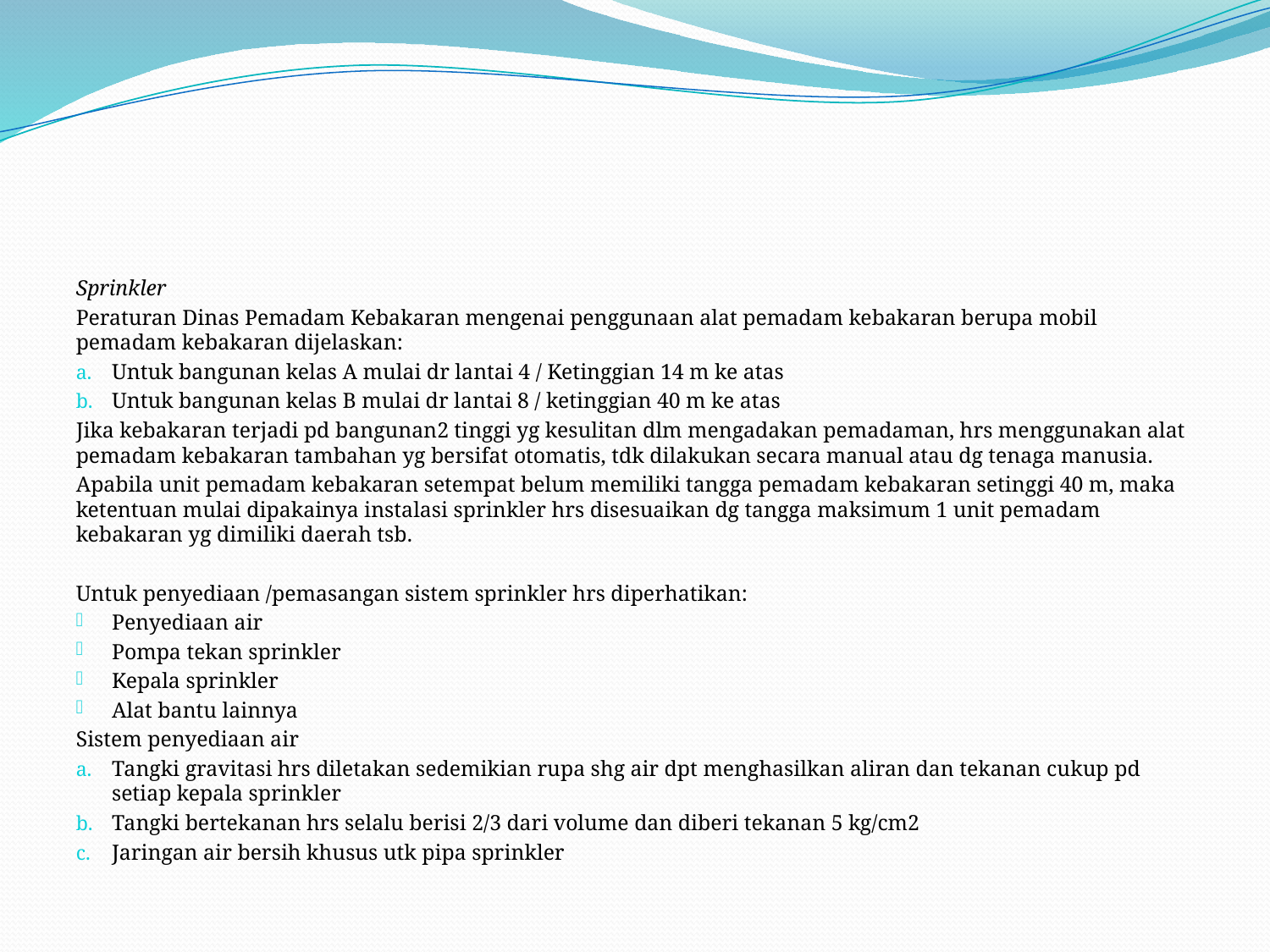

#
Sprinkler
Peraturan Dinas Pemadam Kebakaran mengenai penggunaan alat pemadam kebakaran berupa mobil pemadam kebakaran dijelaskan:
Untuk bangunan kelas A mulai dr lantai 4 / Ketinggian 14 m ke atas
Untuk bangunan kelas B mulai dr lantai 8 / ketinggian 40 m ke atas
Jika kebakaran terjadi pd bangunan2 tinggi yg kesulitan dlm mengadakan pemadaman, hrs menggunakan alat pemadam kebakaran tambahan yg bersifat otomatis, tdk dilakukan secara manual atau dg tenaga manusia.
Apabila unit pemadam kebakaran setempat belum memiliki tangga pemadam kebakaran setinggi 40 m, maka ketentuan mulai dipakainya instalasi sprinkler hrs disesuaikan dg tangga maksimum 1 unit pemadam kebakaran yg dimiliki daerah tsb.

Untuk penyediaan /pemasangan sistem sprinkler hrs diperhatikan:
Penyediaan air
Pompa tekan sprinkler
Kepala sprinkler
Alat bantu lainnya
Sistem penyediaan air
Tangki gravitasi hrs diletakan sedemikian rupa shg air dpt menghasilkan aliran dan tekanan cukup pd setiap kepala sprinkler
Tangki bertekanan hrs selalu berisi 2/3 dari volume dan diberi tekanan 5 kg/cm2
Jaringan air bersih khusus utk pipa sprinkler